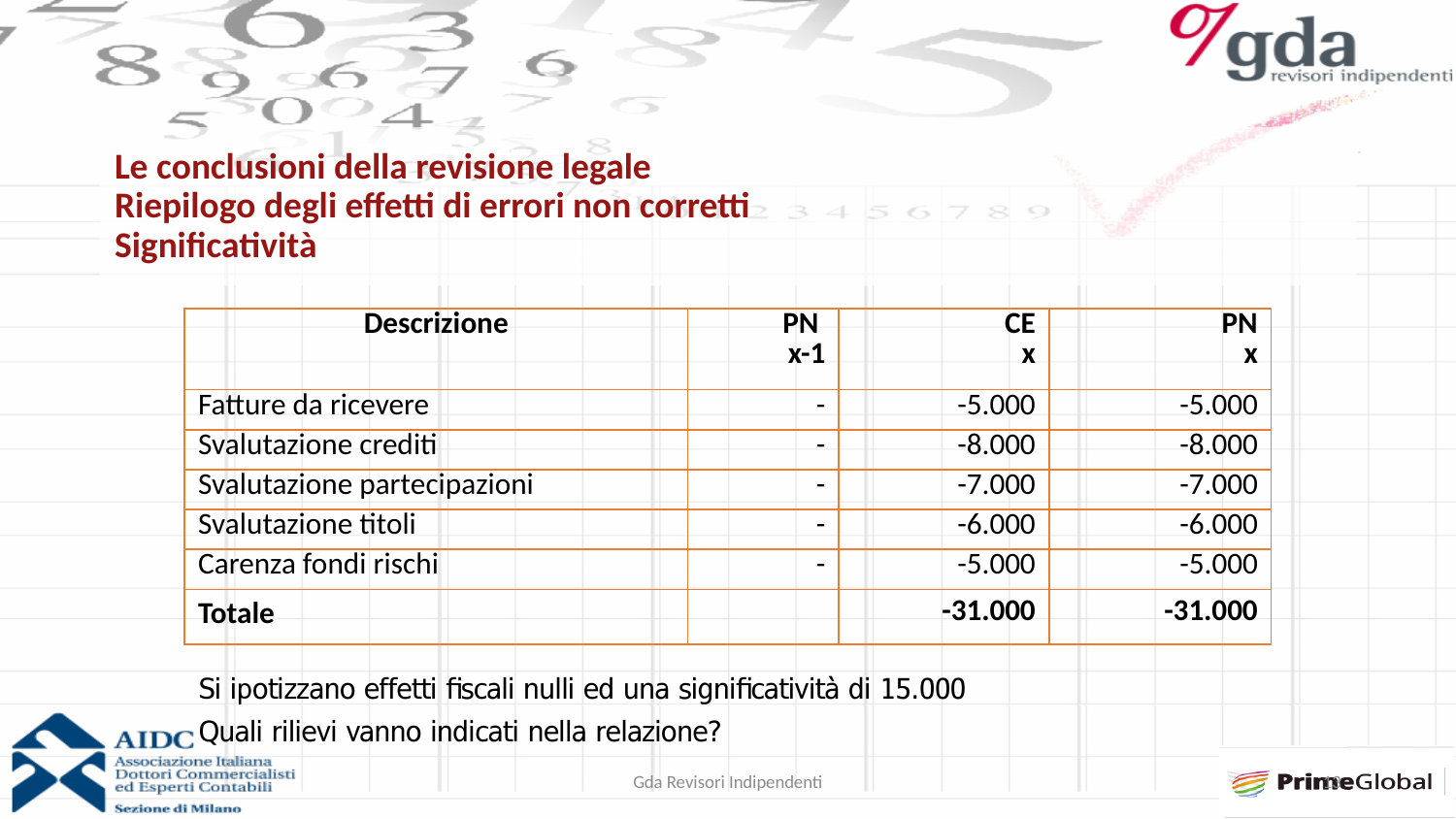

# Le conclusioni della revisione legale Riepilogo degli effetti di errori non corretti Significatività
| Descrizione | PN x-1 | CE x | PN x |
| --- | --- | --- | --- |
| Fatture da ricevere | - | -5.000 | -5.000 |
| Svalutazione crediti | - | -8.000 | -8.000 |
| Svalutazione partecipazioni | - | -7.000 | -7.000 |
| Svalutazione titoli | - | -6.000 | -6.000 |
| Carenza fondi rischi | - | -5.000 | -5.000 |
| Totale |  | -31.000 | -31.000 |
Si ipotizzano effetti fiscali nulli ed una significatività di 15.000
Quali rilievi vanno indicati nella relazione?

Gda Revisori Indipendenti
13